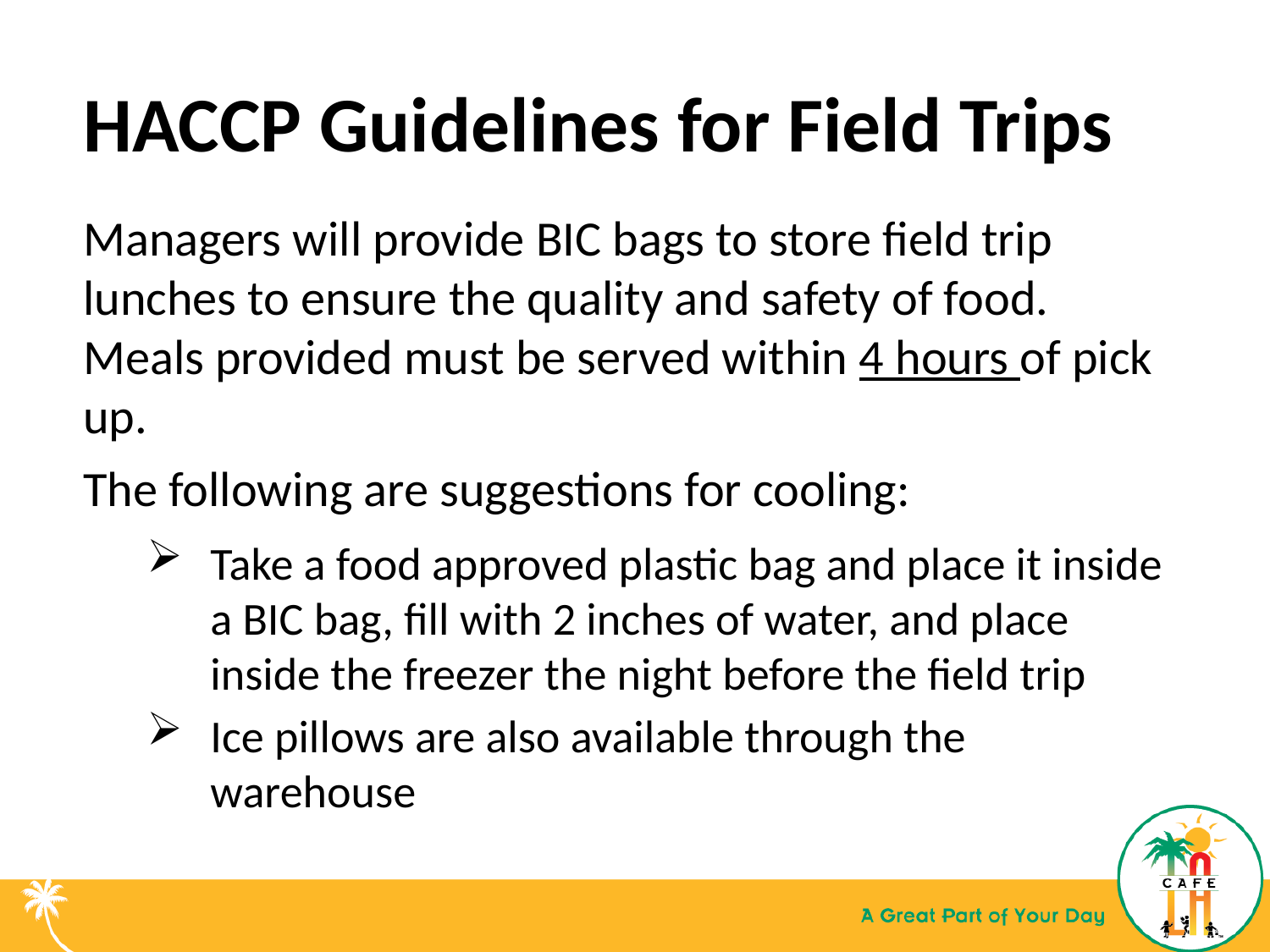

# HACCP Guidelines for Field Trips
Managers will provide BIC bags to store field trip lunches to ensure the quality and safety of food. Meals provided must be served within 4 hours of pick up.

The following are suggestions for cooling:
Take a food approved plastic bag and place it inside a BIC bag, fill with 2 inches of water, and place inside the freezer the night before the field trip
Ice pillows are also available through the warehouse